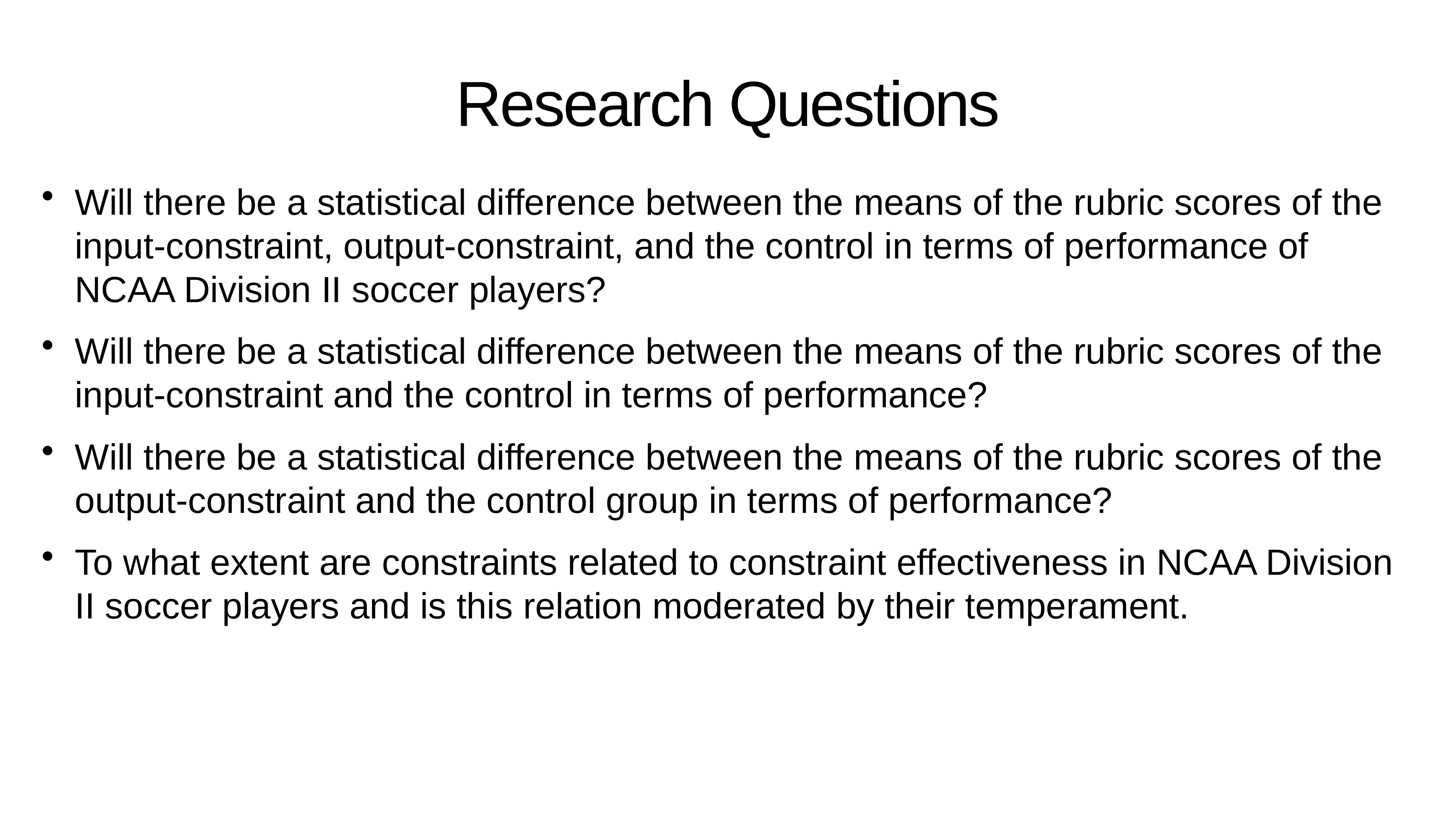

# Research Questions
Will there be a statistical difference between the means of the rubric scores of the input-constraint, output-constraint, and the control in terms of performance of NCAA Division II soccer players?
Will there be a statistical difference between the means of the rubric scores of the input-constraint and the control in terms of performance?
Will there be a statistical difference between the means of the rubric scores of the output-constraint and the control group in terms of performance?
To what extent are constraints related to constraint effectiveness in NCAA Division II soccer players and is this relation moderated by their temperament.